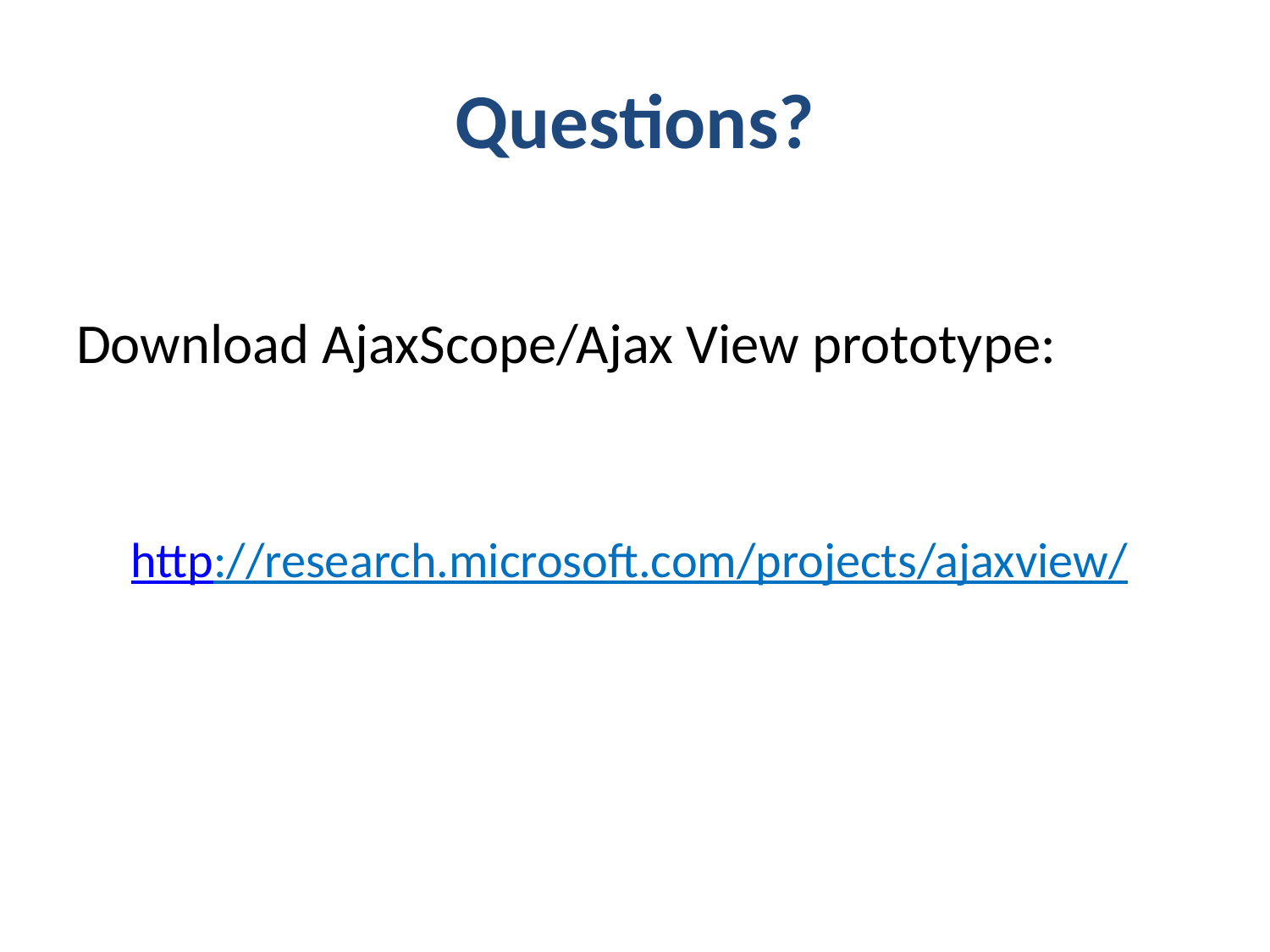

# Questions?

Download AjaxScope/Ajax View prototype:

http://research.microsoft.com/projects/ajaxview/